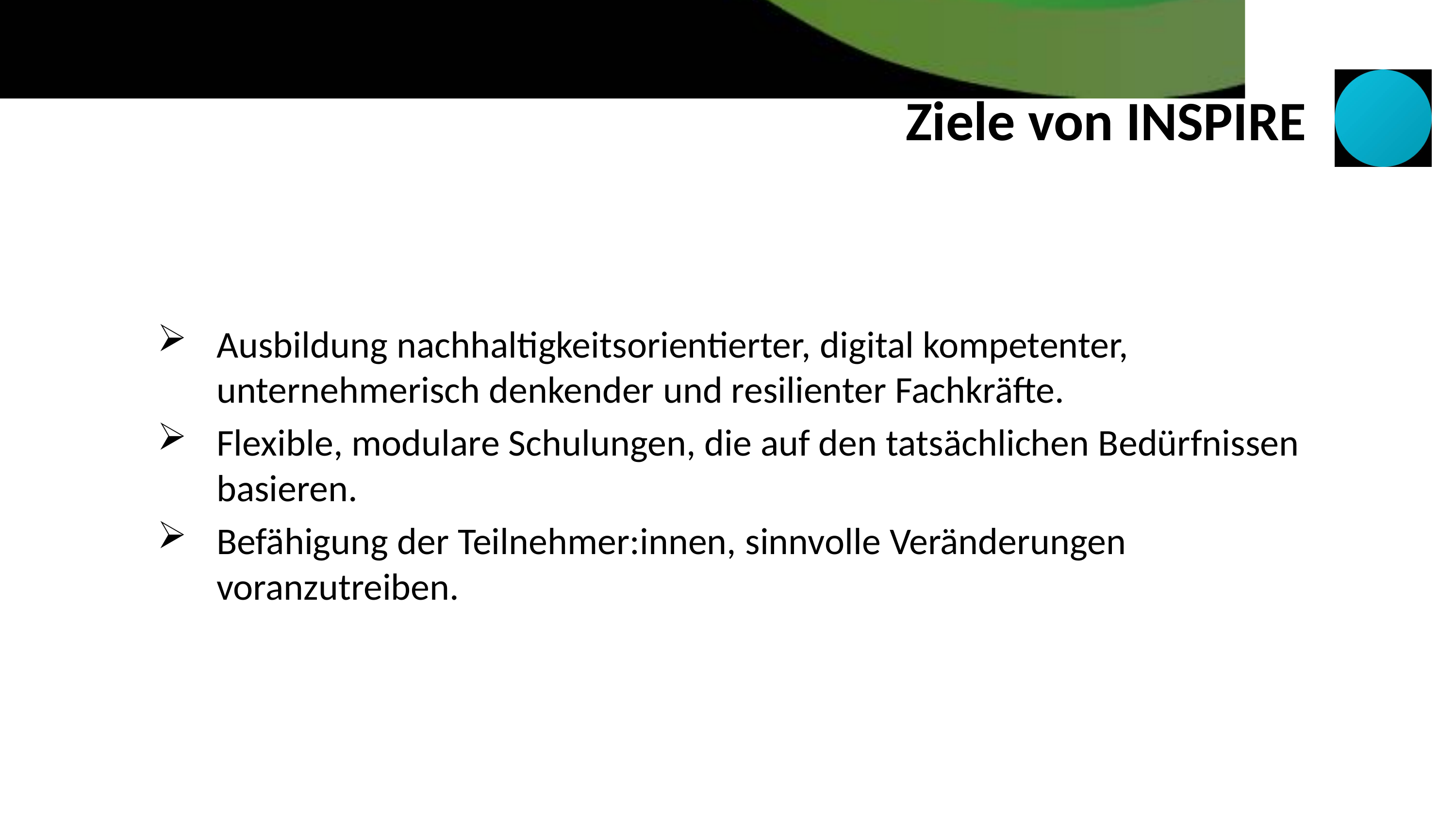

# Ziele von INSPIRE
Ausbildung nachhaltigkeitsorientierter, digital kompetenter, unternehmerisch denkender und resilienter Fachkräfte.
Flexible, modulare Schulungen, die auf den tatsächlichen Bedürfnissen basieren.
Befähigung der Teilnehmer:innen, sinnvolle Veränderungen voranzutreiben.